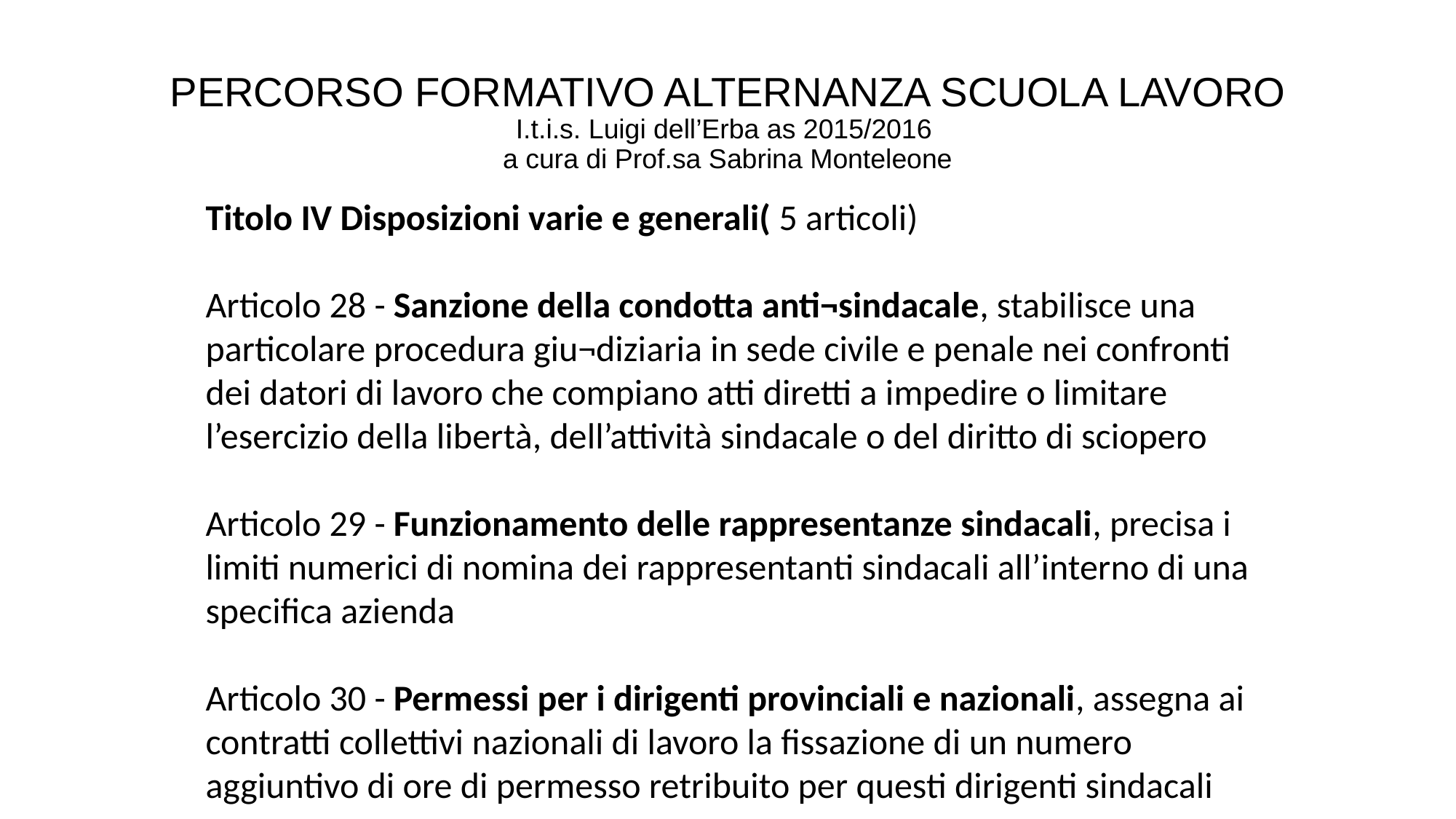

# PERCORSO FORMATIVO ALTERNANZA SCUOLA LAVORO I.t.i.s. Luigi dell’Erba as 2015/2016 a cura di Prof.sa Sabrina Monteleone
Titolo IV Disposizioni varie e generali( 5 articoli)

Articolo 28 - Sanzione della condotta anti¬sindacale, stabilisce una particolare procedura giu¬diziaria in sede civile e penale nei confronti dei datori di lavoro che compiano atti diretti a impedire o limitare l’esercizio della libertà, dell’attività sindacale o del diritto di sciopero

Articolo 29 - Funzionamento delle rappresentanze sindacali, precisa i limiti numerici di nomina dei rappresentanti sindacali all’interno di una specifica azienda

Articolo 30 - Permessi per i dirigenti provinciali e nazionali, assegna ai contratti collettivi nazionali di lavoro la fissazione di un numero aggiuntivo di ore di permesso retribuito per questi dirigenti sindacali